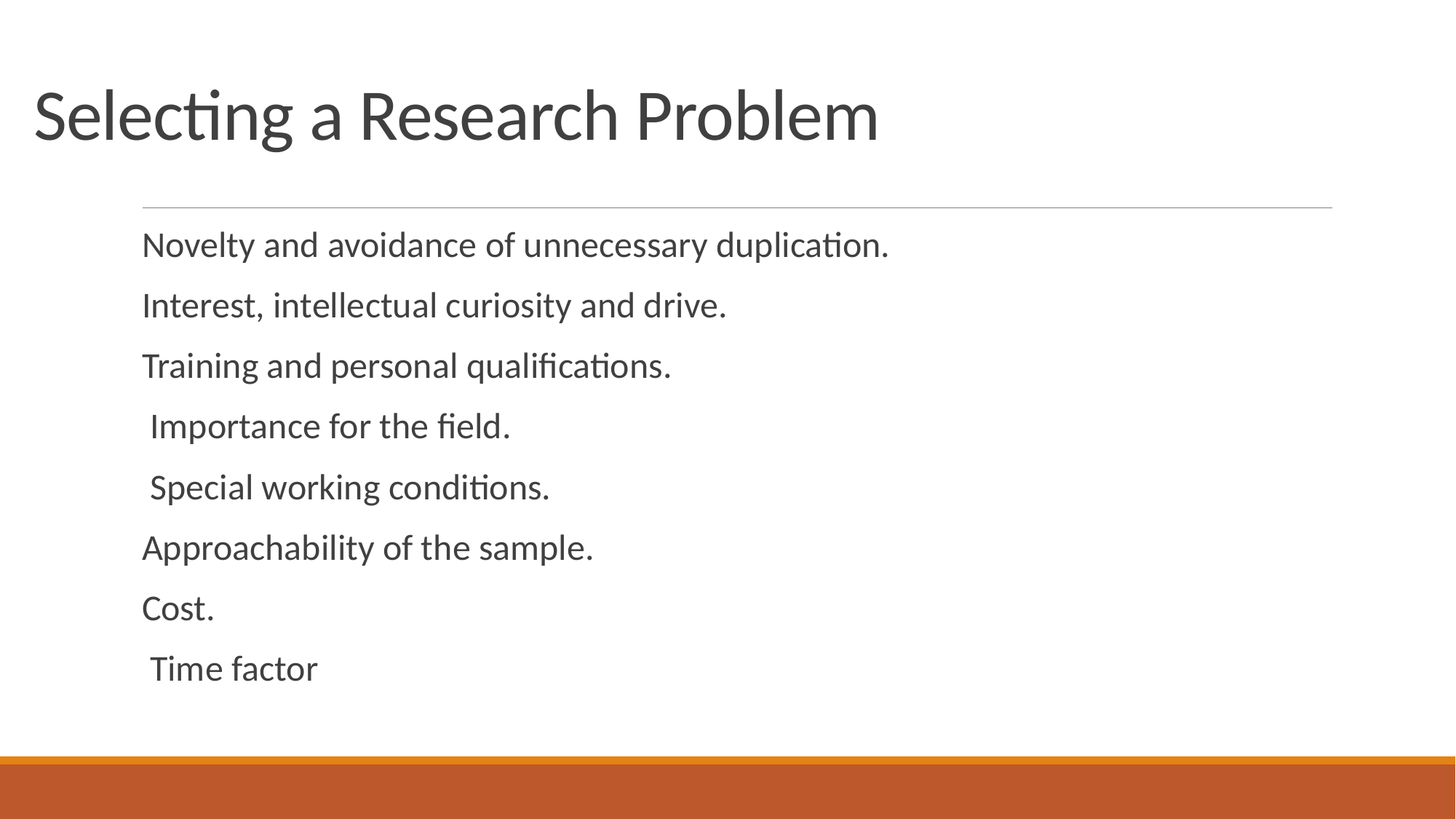

# Selecting a Research Problem
Novelty and avoidance of unnecessary duplication.
Interest, intellectual curiosity and drive.
Training and personal qualifications.
 Importance for the field.
 Special working conditions.
Approachability of the sample.
Cost.
 Time factor